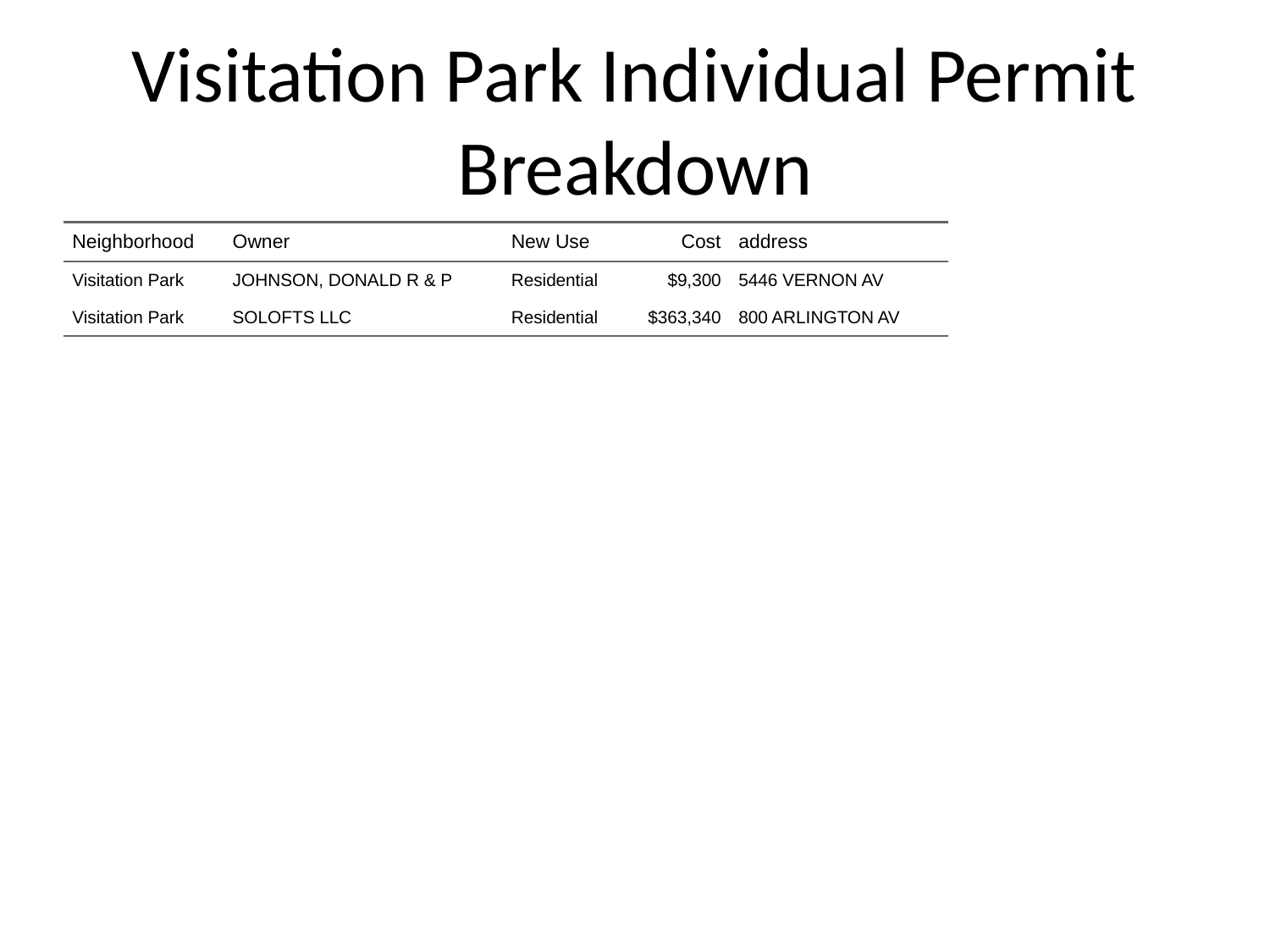

# Visitation Park Individual Permit Breakdown
| Neighborhood | Owner | New Use | Cost | address |
| --- | --- | --- | --- | --- |
| Visitation Park | JOHNSON, DONALD R & P | Residential | $9,300 | 5446 VERNON AV |
| Visitation Park | SOLOFTS LLC | Residential | $363,340 | 800 ARLINGTON AV |